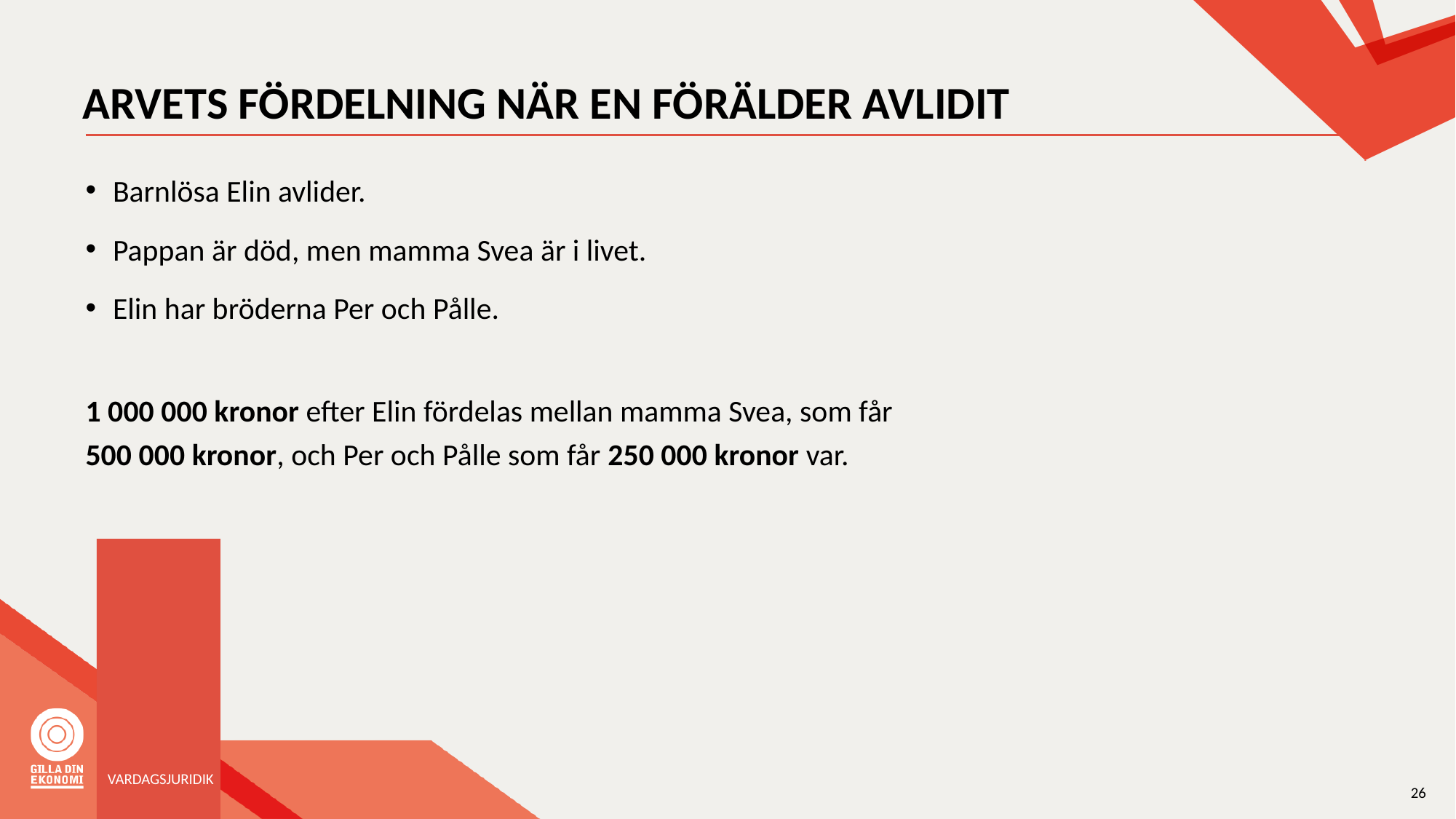

# ARVETS FÖRDELNING NÄR EN FÖRÄLDER AVLIDIT
Barnlösa Elin avlider.
Pappan är död, men mamma Svea är i livet.
Elin har bröderna Per och Pålle.
1 000 000 kronor efter Elin fördelas mellan mamma Svea, som får
500 000 kronor, och Per och Pålle som får 250 000 kronor var.
VARDAGSJURIDIK